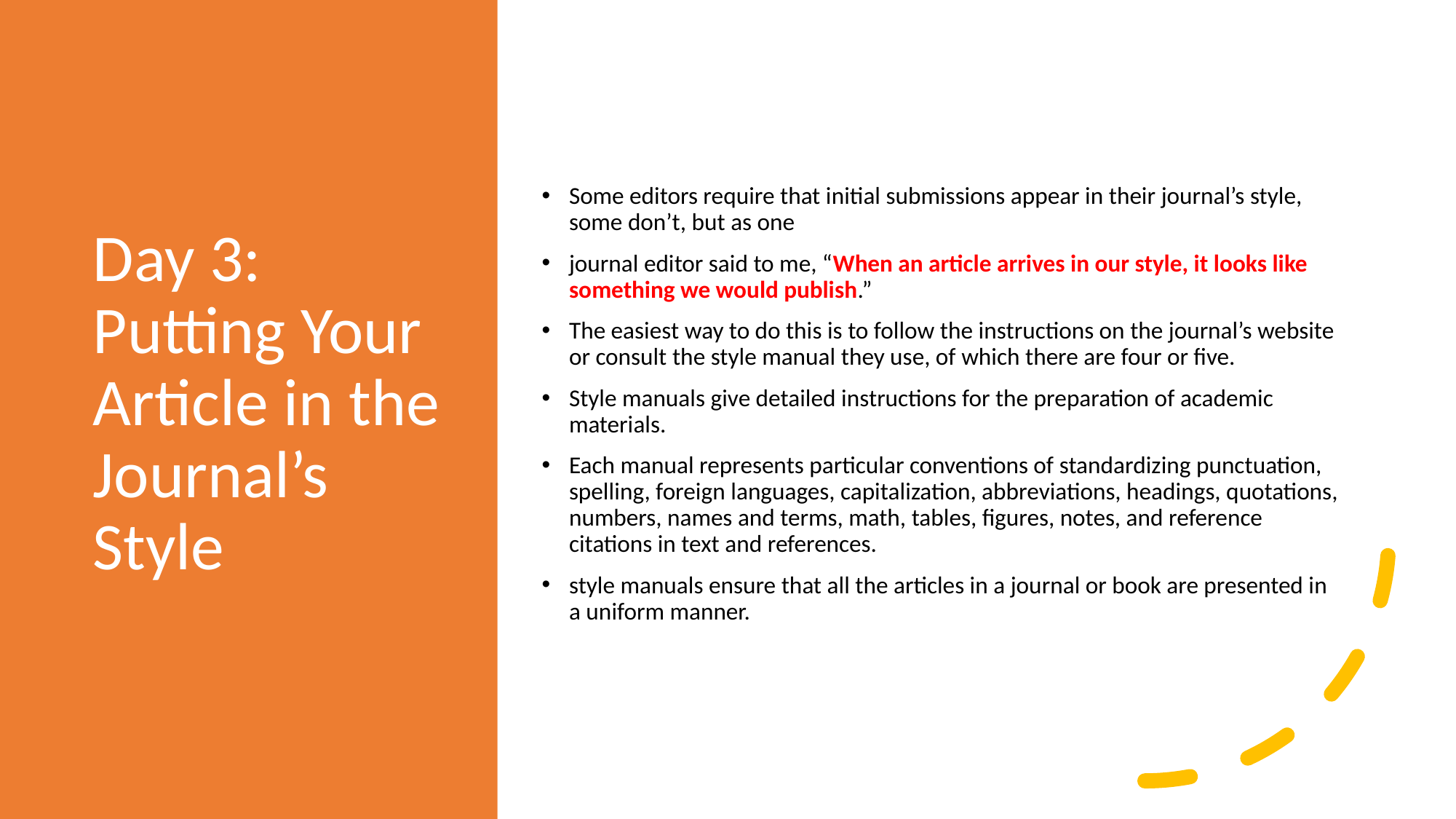

# Day 3: Putting Your Article in the Journal’s Style
Some editors require that initial submissions appear in their journal’s style, some don’t, but as one
journal editor said to me, “When an article arrives in our style, it looks like something we would publish.”
The easiest way to do this is to follow the instructions on the journal’s website or consult the style manual they use, of which there are four or five.
Style manuals give detailed instructions for the preparation of academic materials.
Each manual represents particular conventions of standardizing punctuation, spelling, foreign languages, capitalization, abbreviations, headings, quotations, numbers, names and terms, math, tables, figures, notes, and reference citations in text and references.
style manuals ensure that all the articles in a journal or book are presented in a uniform manner.